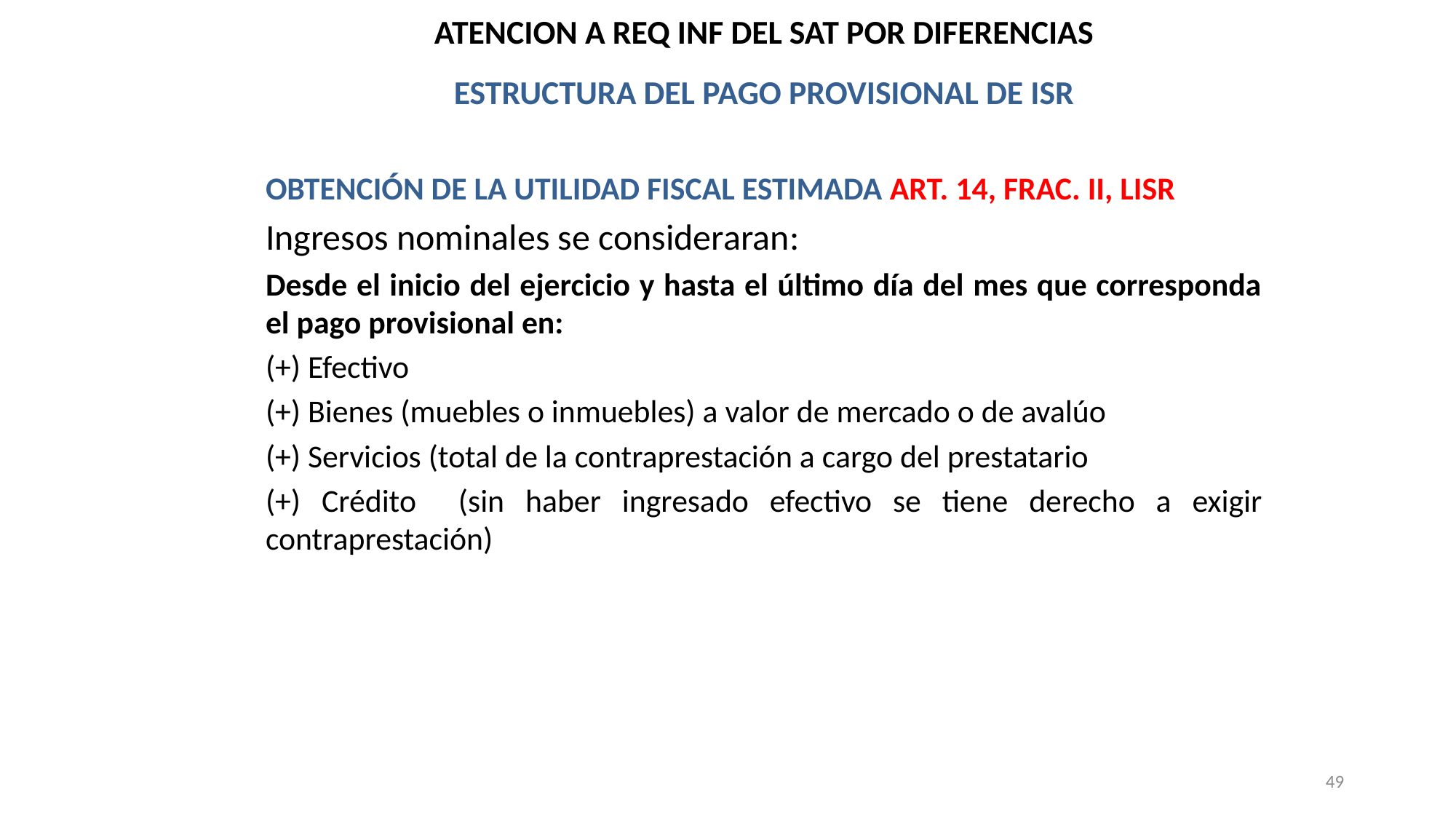

ATENCION A REQ INF DEL SAT POR DIFERENCIAS

ESTRUCTURA DEL PAGO PROVISIONAL DE ISR

OBTENCIÓN DE LA UTILIDAD FISCAL ESTIMADA ART. 14, FRAC. II, LISR
Ingresos nominales se consideraran:
Desde el inicio del ejercicio y hasta el último día del mes que corresponda el pago provisional en:
(+) Efectivo
(+) Bienes (muebles o inmuebles) a valor de mercado o de avalúo
(+) Servicios (total de la contraprestación a cargo del prestatario
(+) Crédito  (sin haber ingresado efectivo se tiene derecho a exigir contraprestación)

49